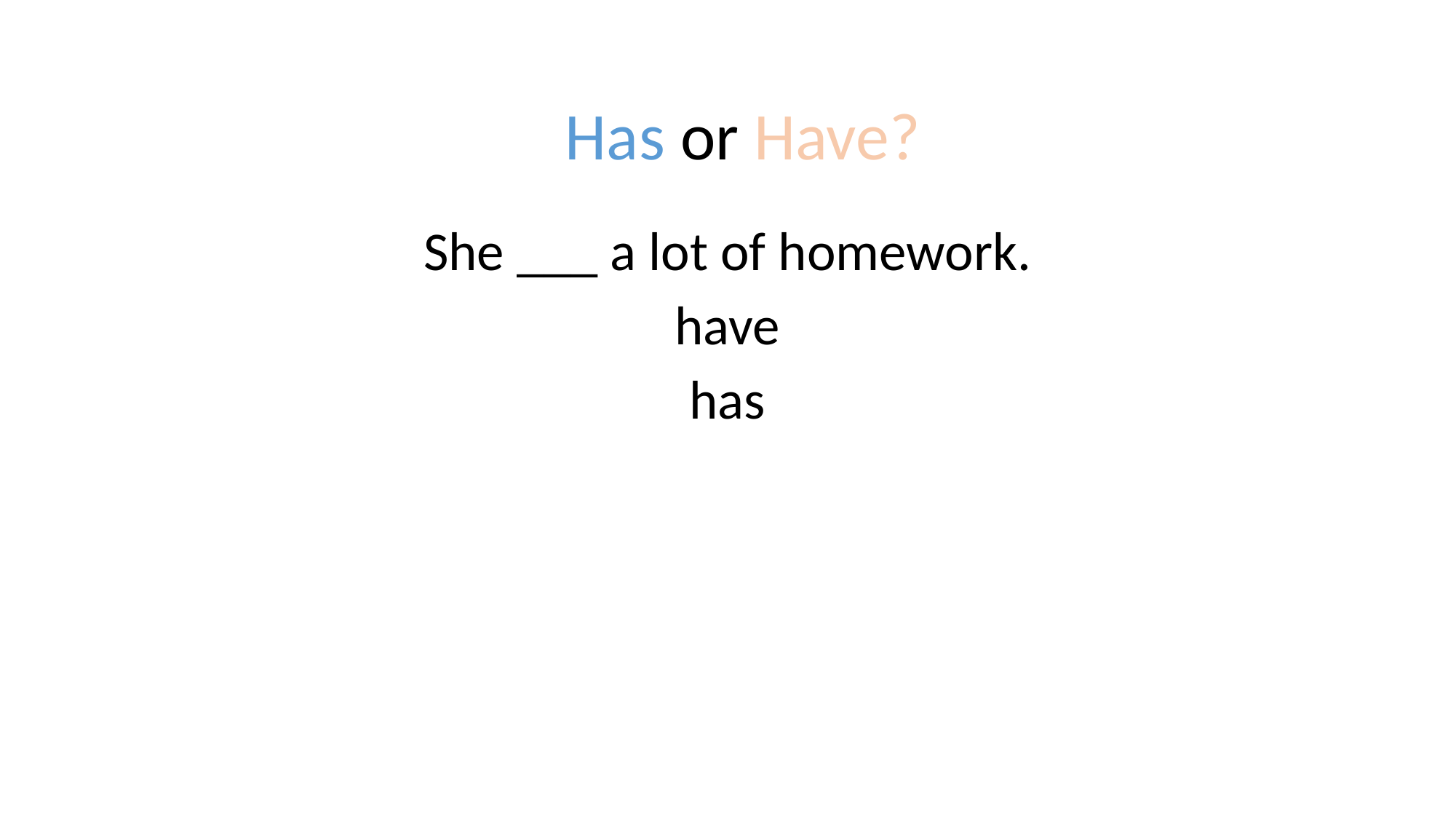

#
Has or Have?
She ___ a lot of homework.
have
has